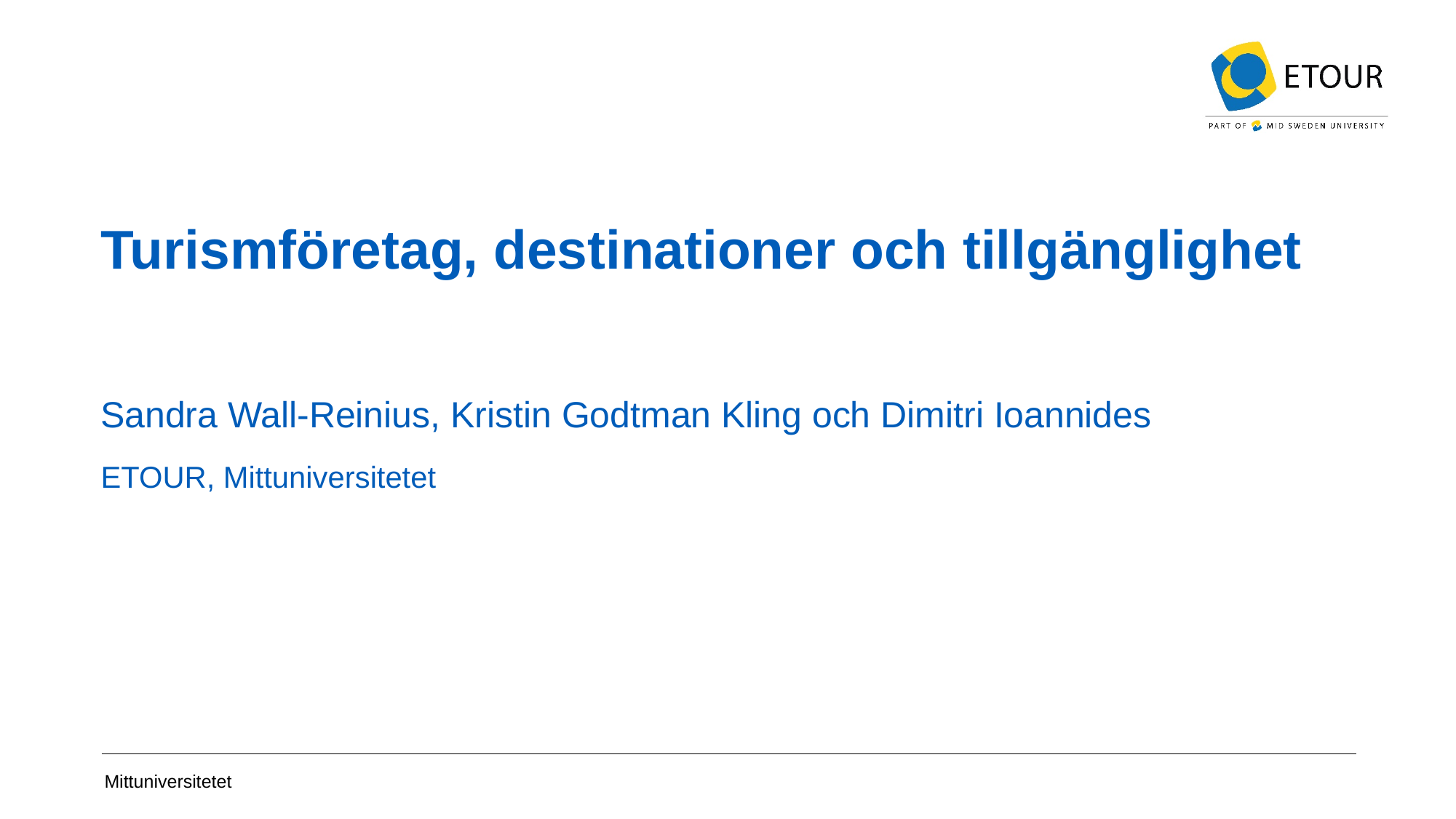

# Turismföretag, destinationer och tillgänglighet

Sandra Wall-Reinius, Kristin Godtman Kling och Dimitri Ioannides
ETOUR, Mittuniversitetet